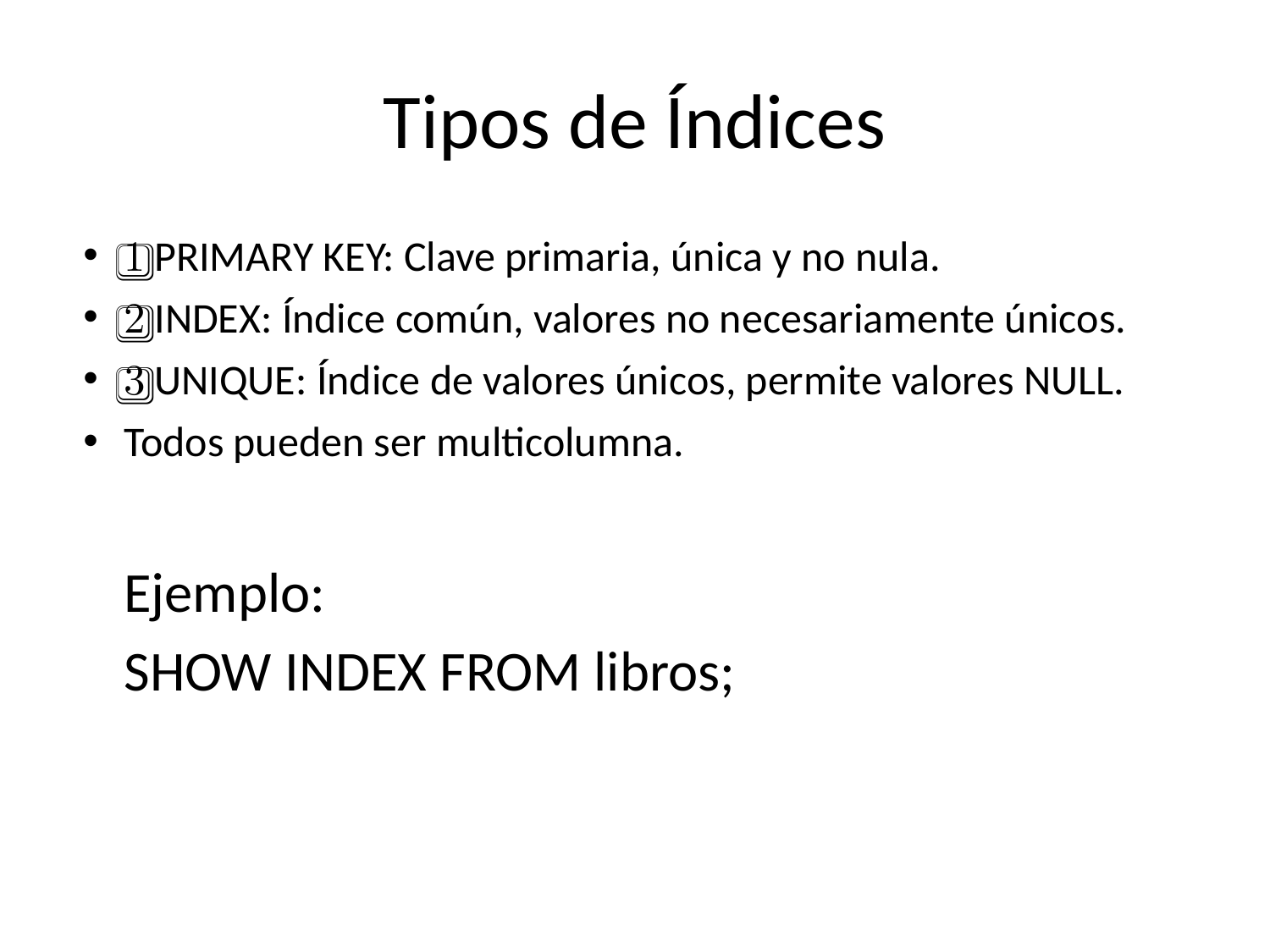

# Tipos de Índices
1️⃣ PRIMARY KEY: Clave primaria, única y no nula.
2️⃣ INDEX: Índice común, valores no necesariamente únicos.
3️⃣ UNIQUE: Índice de valores únicos, permite valores NULL.
Todos pueden ser multicolumna.

Ejemplo:
SHOW INDEX FROM libros;